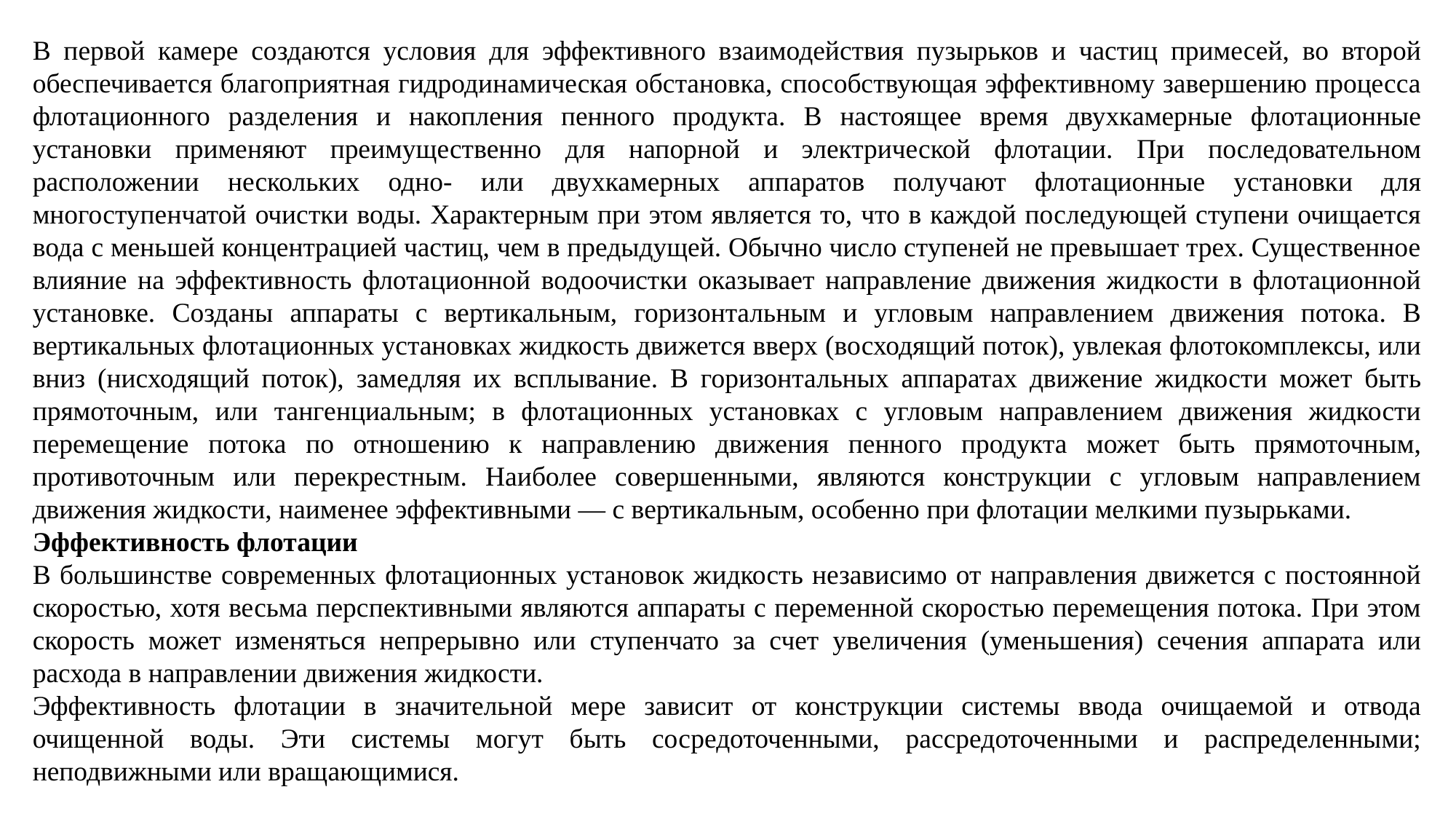

В первой камере создаются условия для эффективного взаимодействия пузырьков и частиц примесей, во второй обеспечивается благоприятная гидродинамическая обстановка, способствующая эффективному завершению процесса флотационного разделения и накопления пенного продукта. В настоящее время двухкамерные флотационные установки применяют преимущественно для напорной и электрической флотации. При последовательном расположении нескольких одно- или двухкамерных аппаратов получают флотационные установки для многоступенчатой очистки воды. Характерным при этом является то, что в каждой последующей ступени очищается вода с меньшей концентрацией частиц, чем в предыдущей. Обычно число ступеней не превышает трех. Существенное влияние на эффективность флотационной водоочистки оказывает направление движения жидкости в флотационной установке. Созданы аппараты с вертикальным, горизонтальным и угловым направлением движения потока. В вертикальных флотационных установках жидкость движется вверх (восходящий поток), увлекая флотокомплексы, или вниз (нисходящий поток), замедляя их всплывание. В горизонтальных аппаратах движение жидкости может быть прямоточным, или тангенциальным; в флотационных установках с угловым направлением движения жидкости перемещение потока по отношению к направлению движения пенного продукта может быть прямоточным, противоточным или перекрестным. Наиболее совершенными, являются конструкции с угловым направлением движения жидкости, наименее эффективными — с вертикальным, особенно при флотации мелкими пузырьками.
Эффективность флотации
В большинстве современных флотационных установок жидкость независимо от направления движется с постоянной скоростью, хотя весьма перспективными являются аппараты с переменной скоростью перемещения потока. При этом скорость может изменяться непрерывно или ступенчато за счет увеличения (уменьшения) сечения аппарата или расхода в направлении движения жидкости.
Эффективность флотации в значительной мере зависит от конструкции системы ввода очищаемой и отвода очищенной воды. Эти системы могут быть сосредоточенными, рассредоточенными и распределенными; неподвижными или вращающимися.